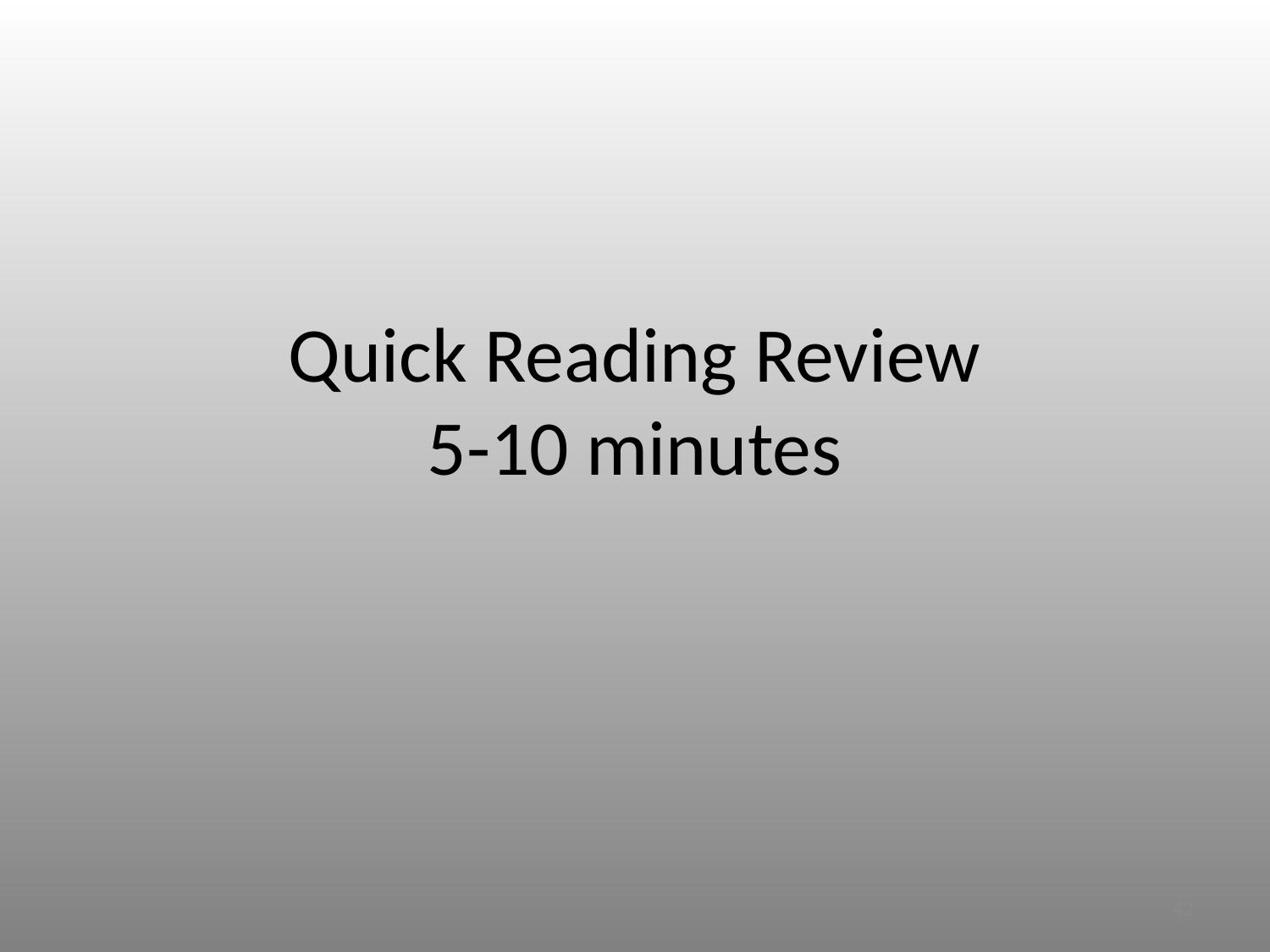

# Quick Reading Review 5-10 minutes
42